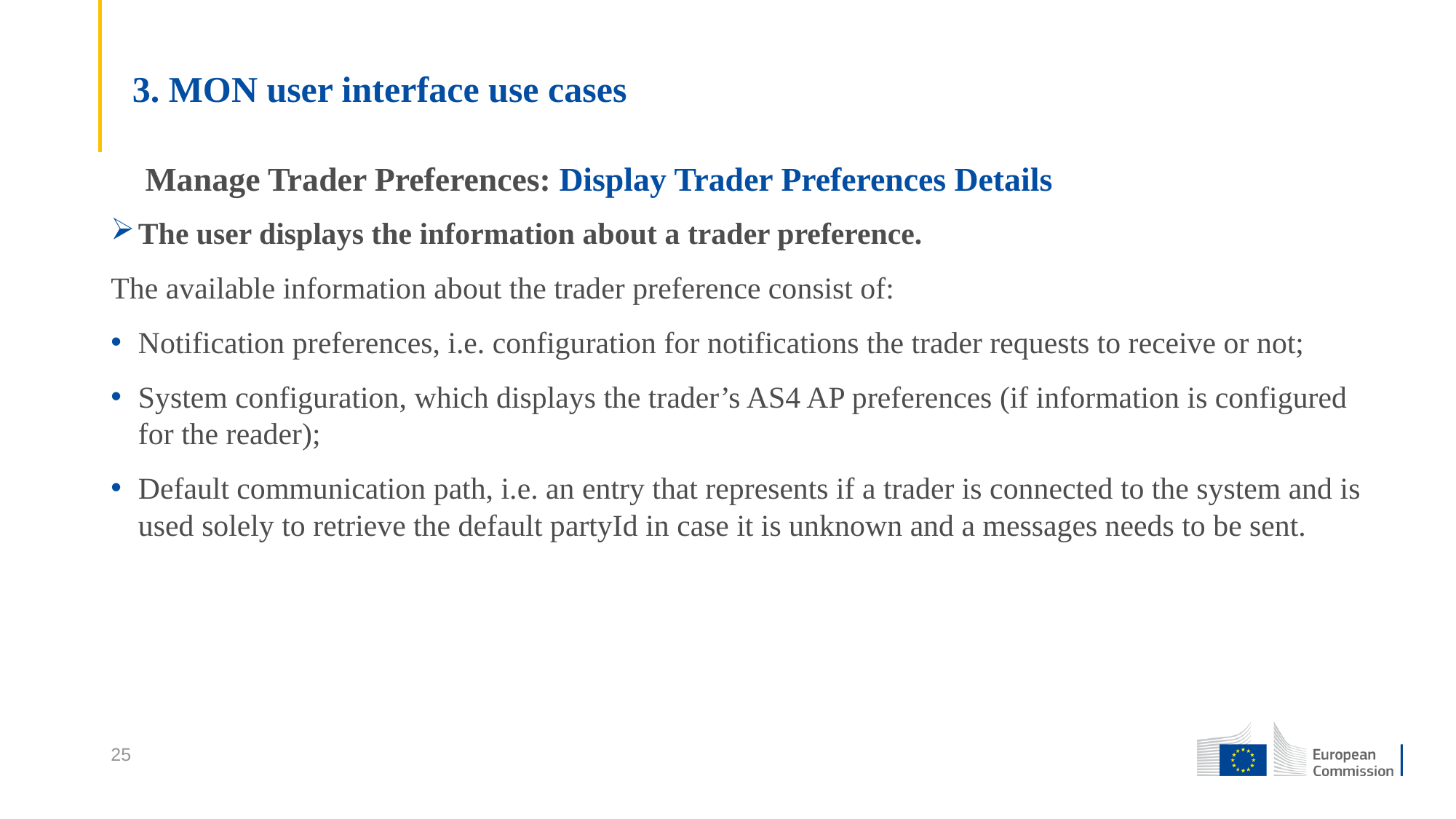

# 3. MON user interface use cases
Manage Trader Preferences: Display Trader Preferences Details

The user displays the information about a trader preference.
The available information about the trader preference consist of:
Notification preferences, i.e. configuration for notifications the trader requests to receive or not;
System configuration, which displays the trader’s AS4 AP preferences (if information is configured for the reader);
Default communication path, i.e. an entry that represents if a trader is connected to the system and is used solely to retrieve the default partyId in case it is unknown and a messages needs to be sent.
25